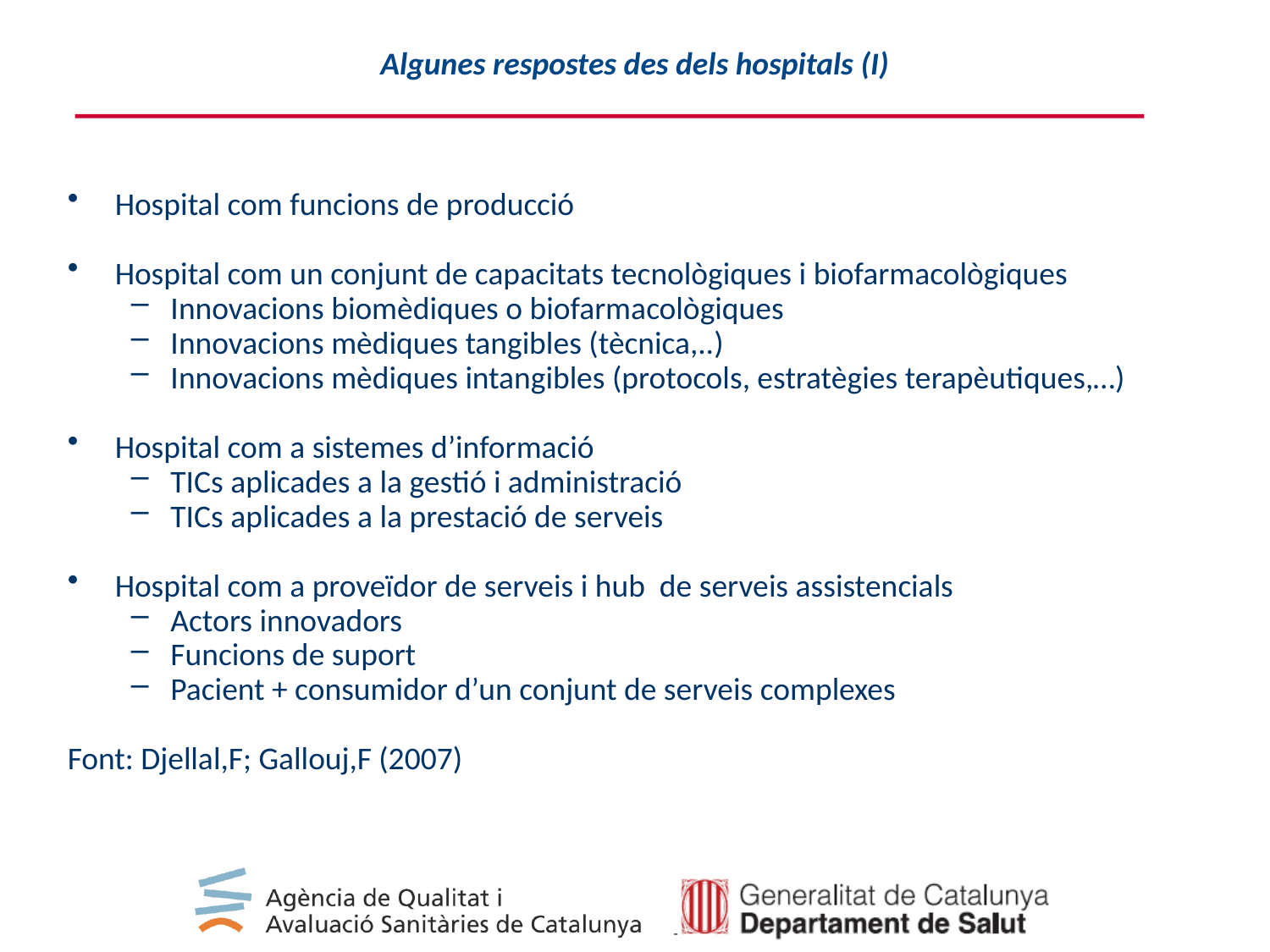

Algunes respostes des dels hospitals (I)

Hospital com funcions de producció

Hospital com un conjunt de capacitats tecnològiques i biofarmacològiques
Innovacions biomèdiques o biofarmacològiques
Innovacions mèdiques tangibles (tècnica,..)
Innovacions mèdiques intangibles (protocols, estratègies terapèutiques,…)

Hospital com a sistemes d’informació
TICs aplicades a la gestió i administració
TICs aplicades a la prestació de serveis

Hospital com a proveïdor de serveis i hub  de serveis assistencials
Actors innovadors
Funcions de suport
Pacient + consumidor d’un conjunt de serveis complexes

Font: Djellal,F; Gallouj,F (2007)